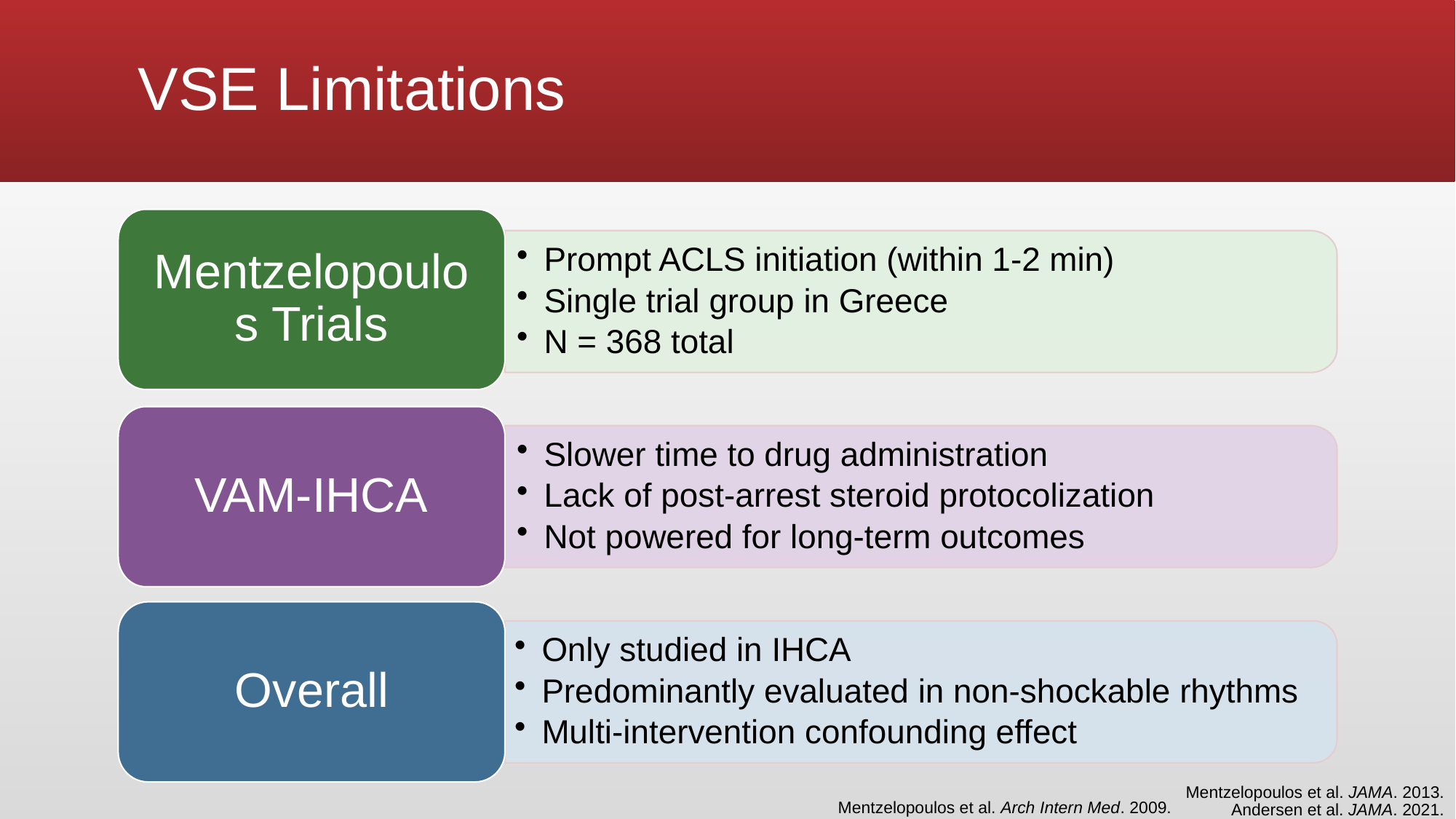

# VSE Limitations
Mentzelopoulos Trials
Prompt ACLS initiation (within 1-2 min)
Single trial group in Greece
N = 368 total
VAM-IHCA
Slower time to drug administration
Lack of post-arrest steroid protocolization
Not powered for long-term outcomes

Overall

Only studied in IHCA
Predominantly evaluated in non-shockable rhythms
Multi-intervention confounding effect
Mentzelopoulos et al. JAMA. 2013.
Mentzelopoulos et al. Arch Intern Med. 2009.
Andersen et al. JAMA. 2021.